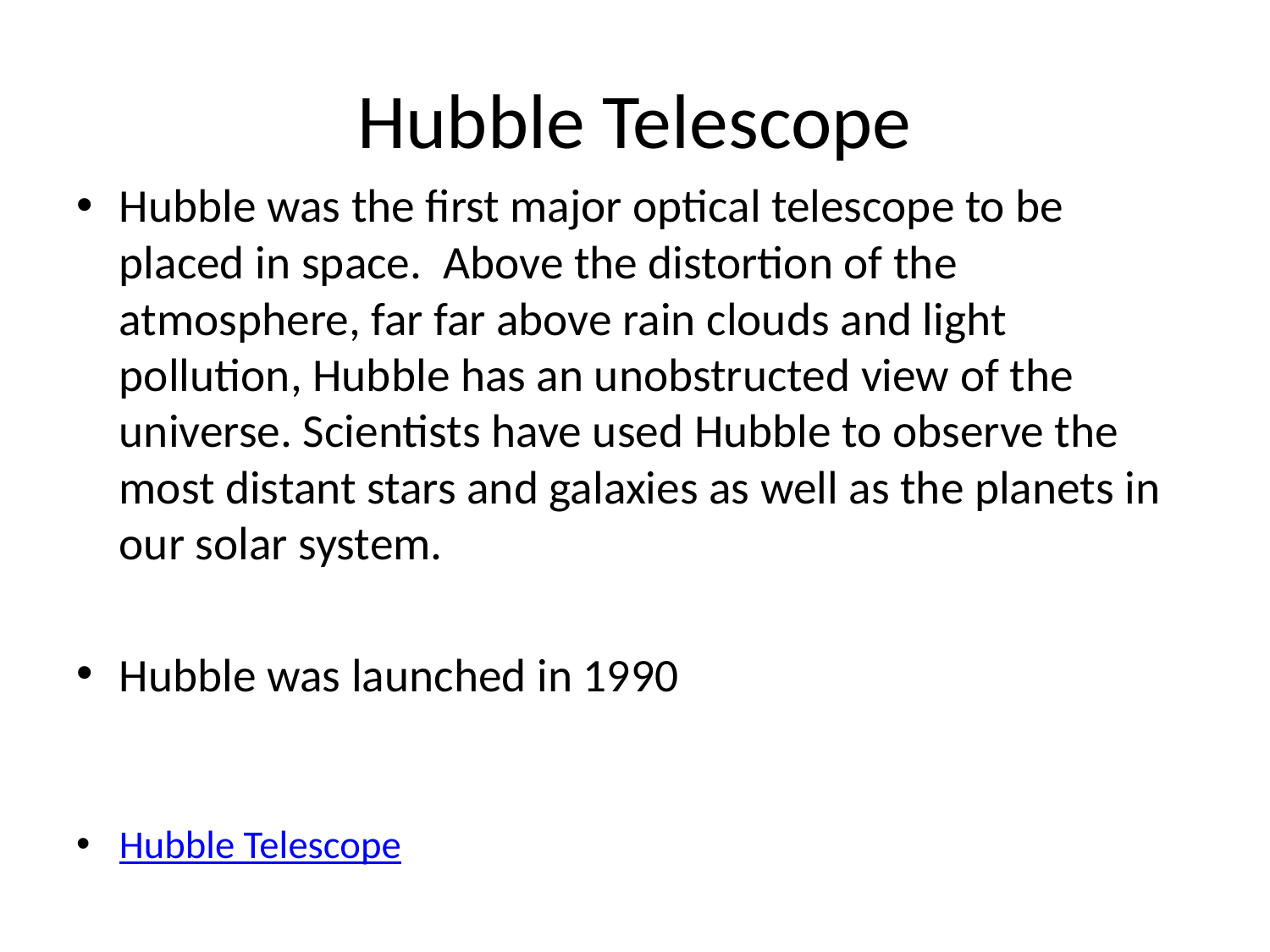

# Hubble Telescope
Hubble was the first major optical telescope to be placed in space.  Above the distortion of the atmosphere, far far above rain clouds and light pollution, Hubble has an unobstructed view of the universe. Scientists have used Hubble to observe the most distant stars and galaxies as well as the planets in our solar system.

Hubble was launched in 1990

Hubble Telescope